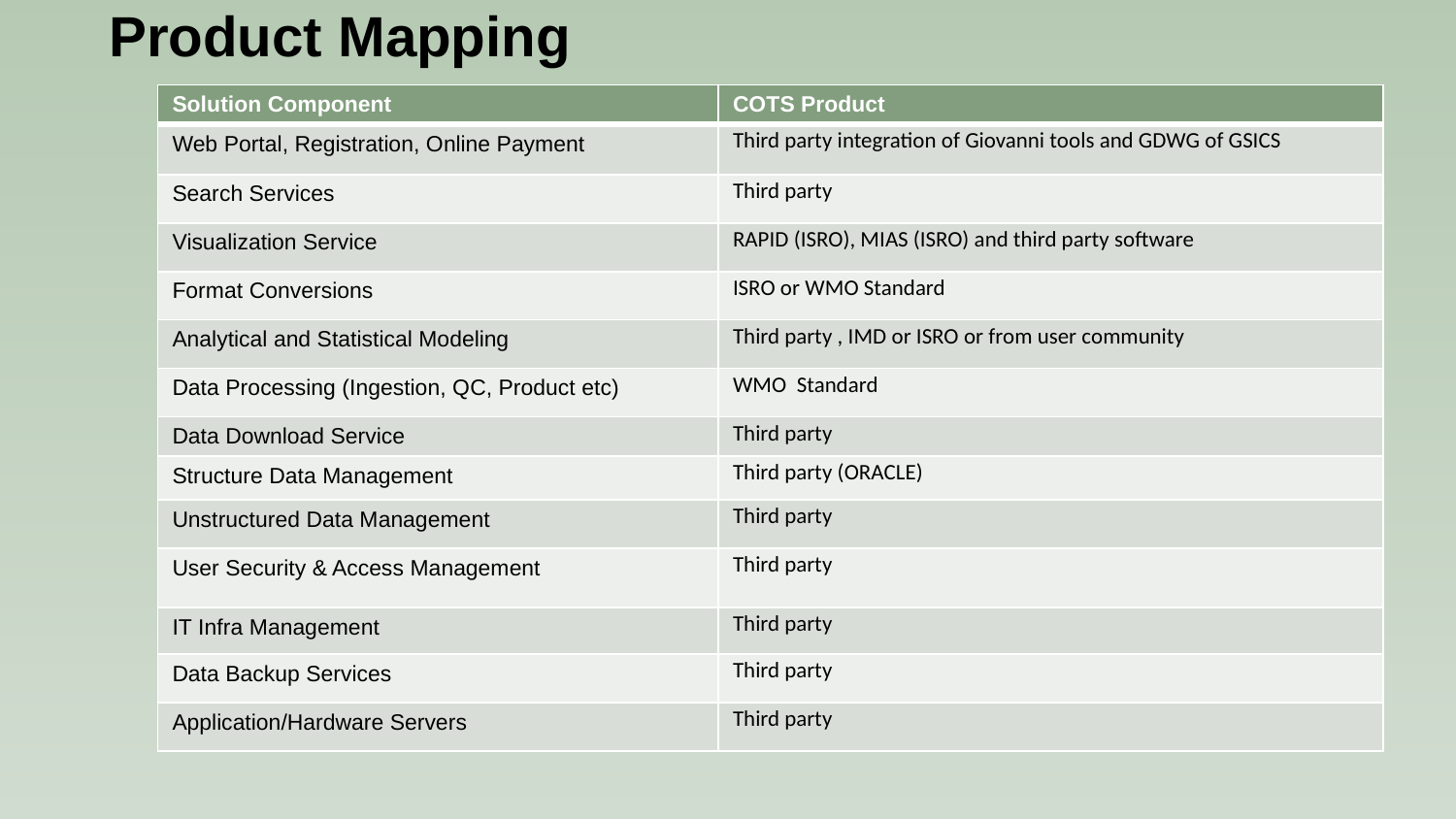

# Product Mapping
| Solution Component | COTS Product |
| --- | --- |
| Web Portal, Registration, Online Payment | Third party integration of Giovanni tools and GDWG of GSICS |
| Search Services | Third party |
| Visualization Service | RAPID (ISRO), MIAS (ISRO) and third party software |
| Format Conversions | ISRO or WMO Standard |
| Analytical and Statistical Modeling | Third party , IMD or ISRO or from user community |
| Data Processing (Ingestion, QC, Product etc) | WMO Standard |
| Data Download Service | Third party |
| Structure Data Management | Third party (ORACLE) |
| Unstructured Data Management | Third party |
| User Security & Access Management | Third party |
| IT Infra Management | Third party |
| Data Backup Services | Third party |
| Application/Hardware Servers | Third party |